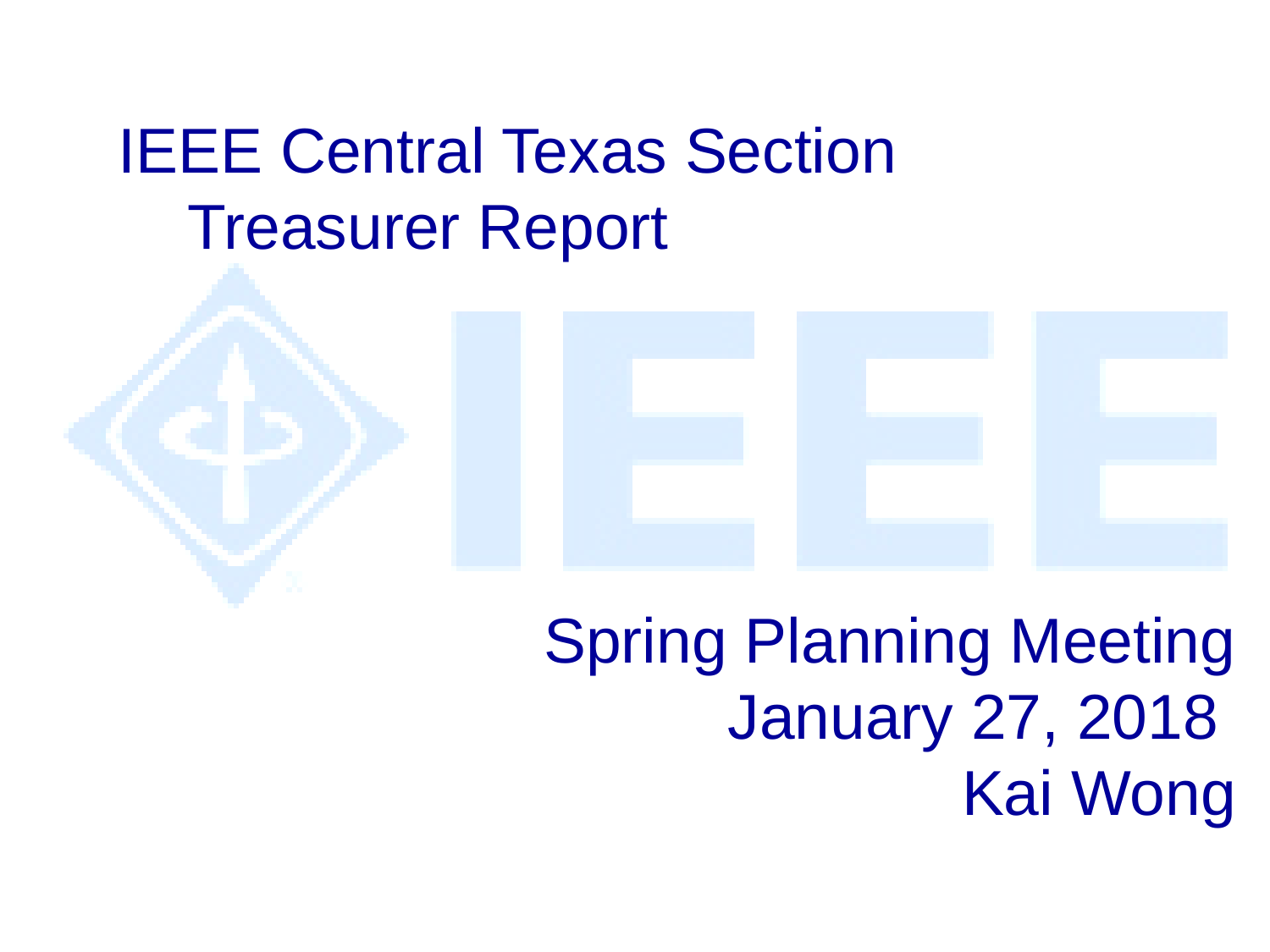

IEEE Central Texas Section
    Treasurer Report
# Spring Planning Meeting January 27, 2018 Kai Wong